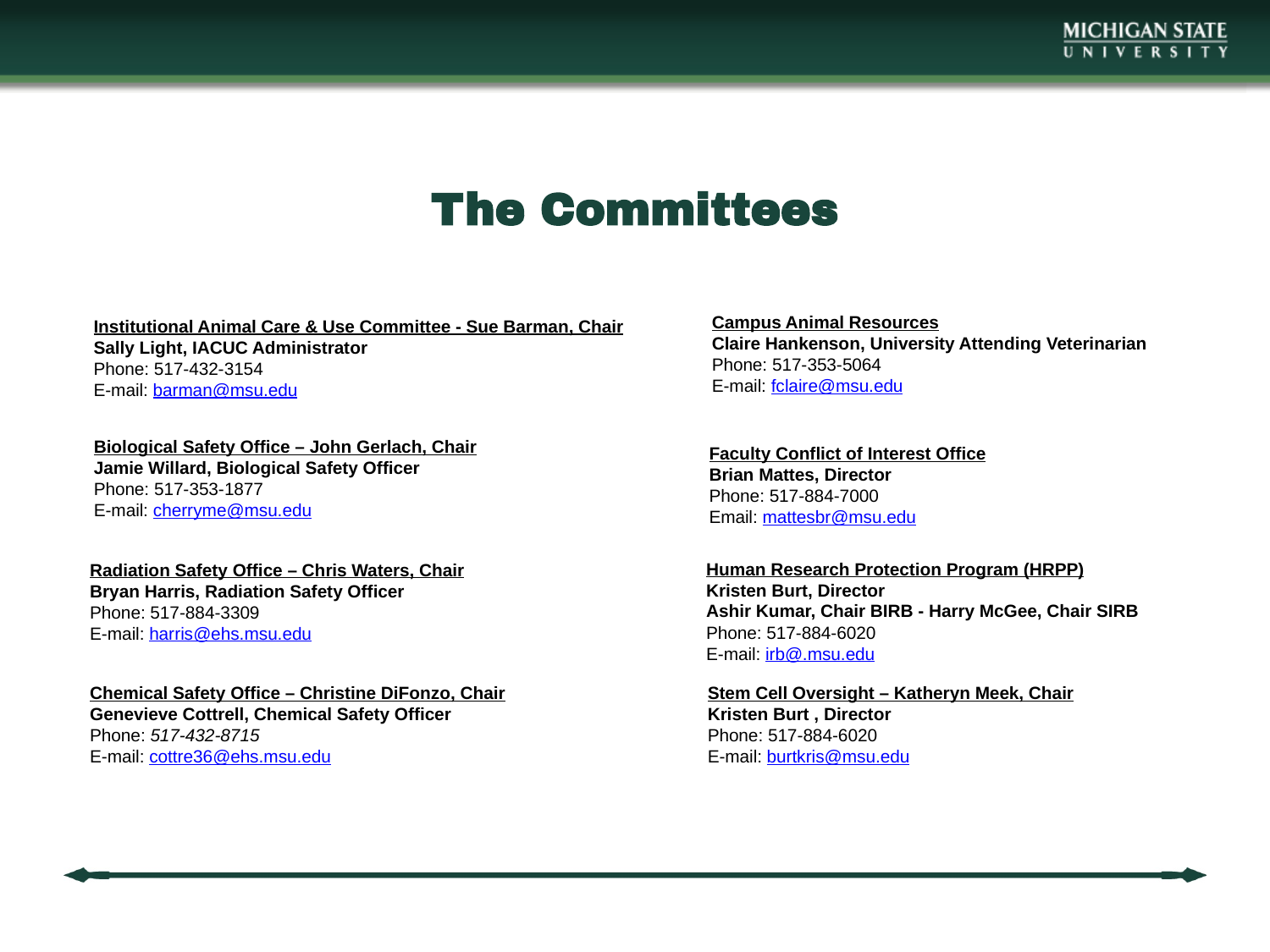

# The Committees

Institutional Animal Care & Use Committee - Sue Barman, Chair
Sally Light, IACUC Administrator
Phone: 517-432-3154
E-mail: barman@msu.edu

Campus Animal Resources
Claire Hankenson, University Attending Veterinarian
Phone: 517-353-5064
E-mail: fclaire@msu.edu

Biological Safety Office – John Gerlach, Chair
Jamie Willard, Biological Safety Officer
Phone: 517-353-1877
E-mail: cherryme@msu.edu

Faculty Conflict of Interest Office
Brian Mattes, Director
Phone: 517-884-7000
Email: mattesbr@msu.edu

Human Research Protection Program (HRPP)
Kristen Burt, Director
Ashir Kumar, Chair BIRB - Harry McGee, Chair SIRB
Phone: 517-884-6020
E-mail: irb@.msu.edu

Radiation Safety Office – Chris Waters, Chair
Bryan Harris, Radiation Safety Officer
Phone: 517-884-3309
E-mail: harris@ehs.msu.edu

Chemical Safety Office – Christine DiFonzo, Chair
Genevieve Cottrell, Chemical Safety Officer
Phone: 517-432-8715
E-mail: cottre36@ehs.msu.edu
Stem Cell Oversight – Katheryn Meek, Chair
Kristen Burt , Director
Phone: 517-884-6020
E-mail: burtkris@msu.edu